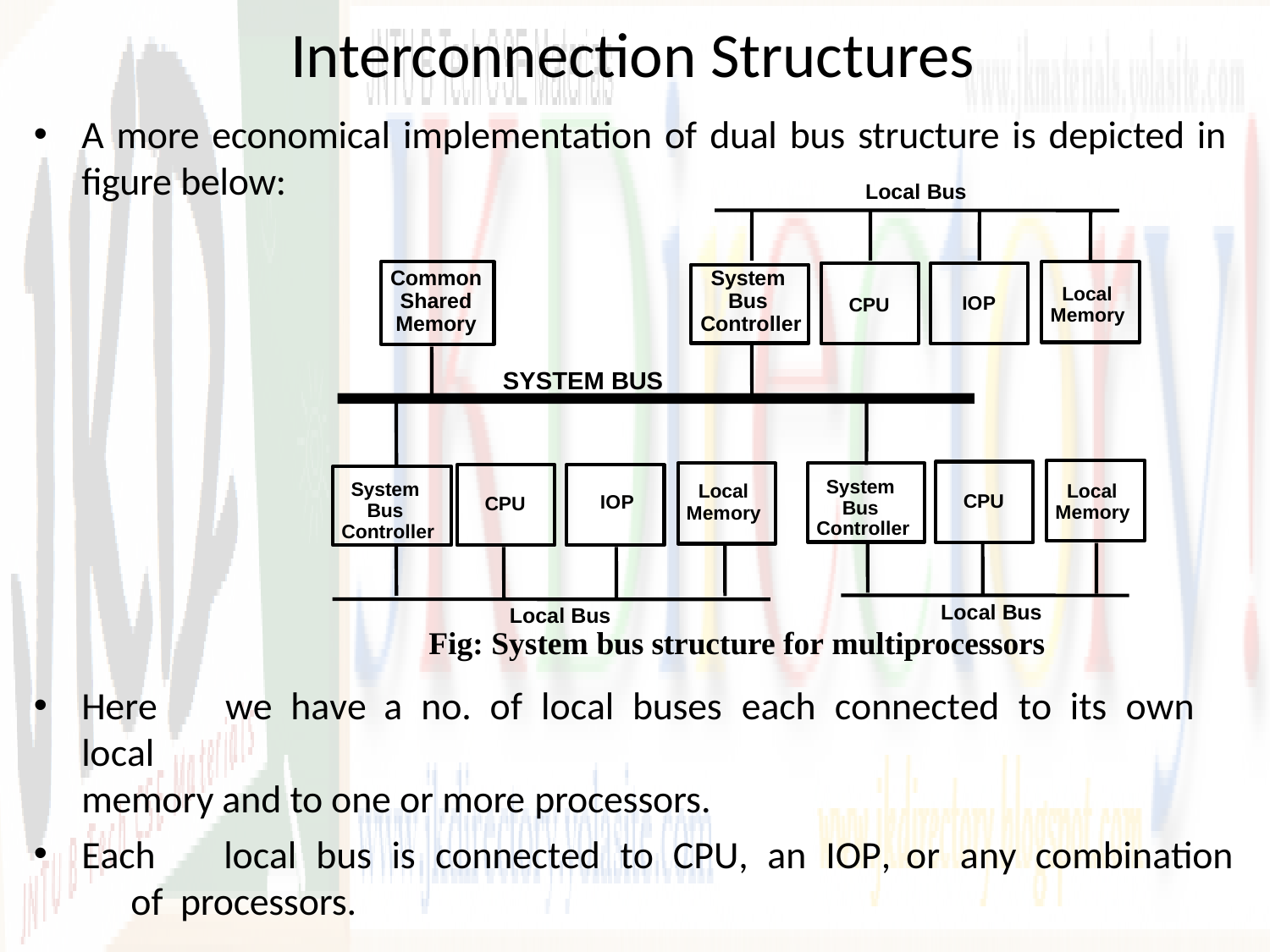

# Interconnection Structures
A more economical implementation of dual bus structure is depicted in
figure below:
Local Bus

Common  Shared  Memory
System  Bus  Controller
Local  Memory
IOP
CPU

SYSTEM BUS

System  Bus  Controller
System  Bus  Controller
Local
Memory
Local  Memory
CPU
IOP
CPU

Local Bus

Local Bus
Fig: System bus structure for multiprocessors
Here	we	have	a	no.	of	local	buses	each	connected	to	its	own	local
memory and to one or more processors.
Each	local	bus	is	connected	to	CPU,	an	IOP,	or	any	combination	of  processors.